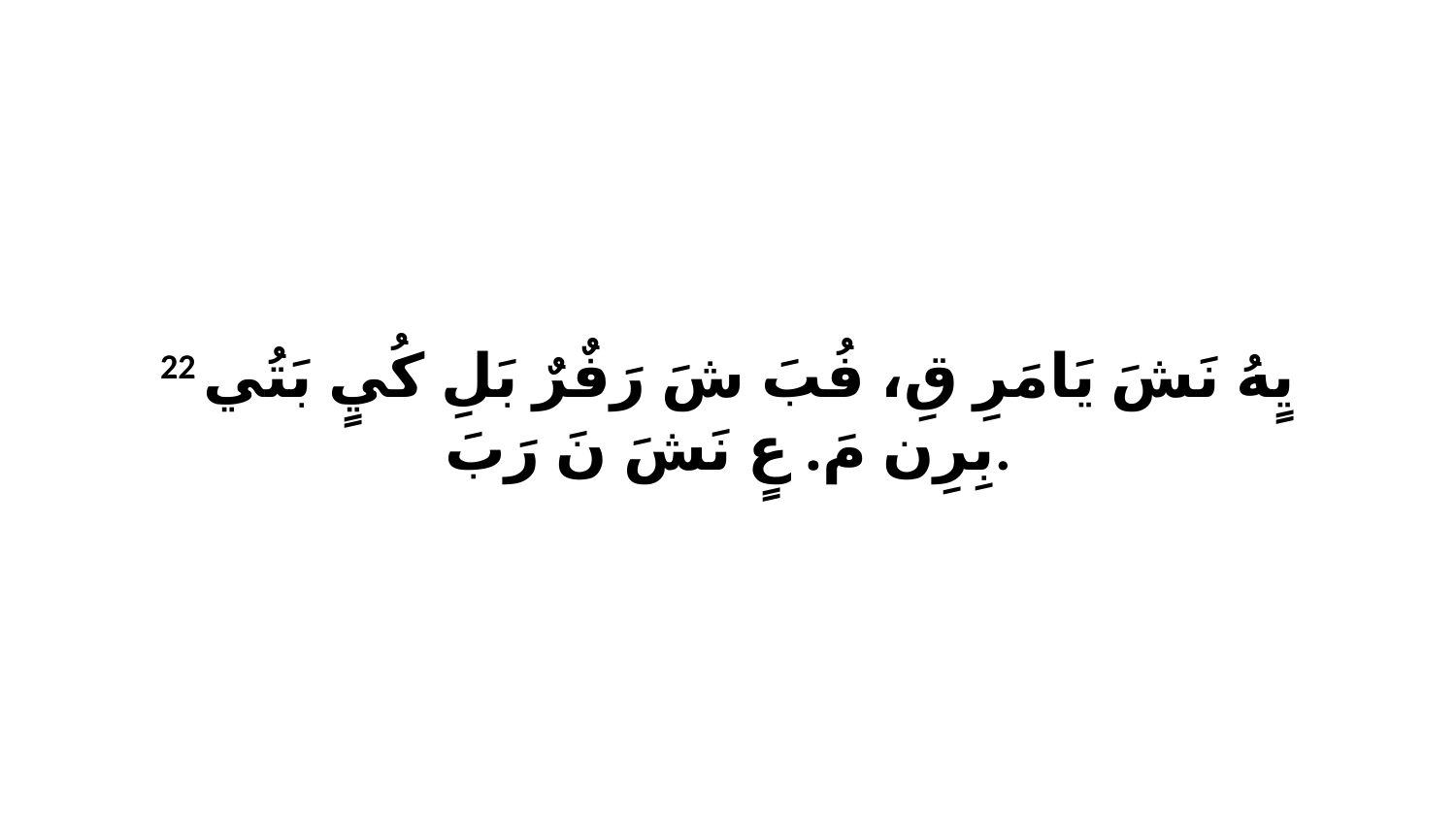

22 يٍهُ نَشَ يَامَرِ قِ، فُبَ شَ رَفٌرٌ بَلِ كُيٍ بَتُي بِرِن مَ. عٍ نَشَ نَ رَبَ.